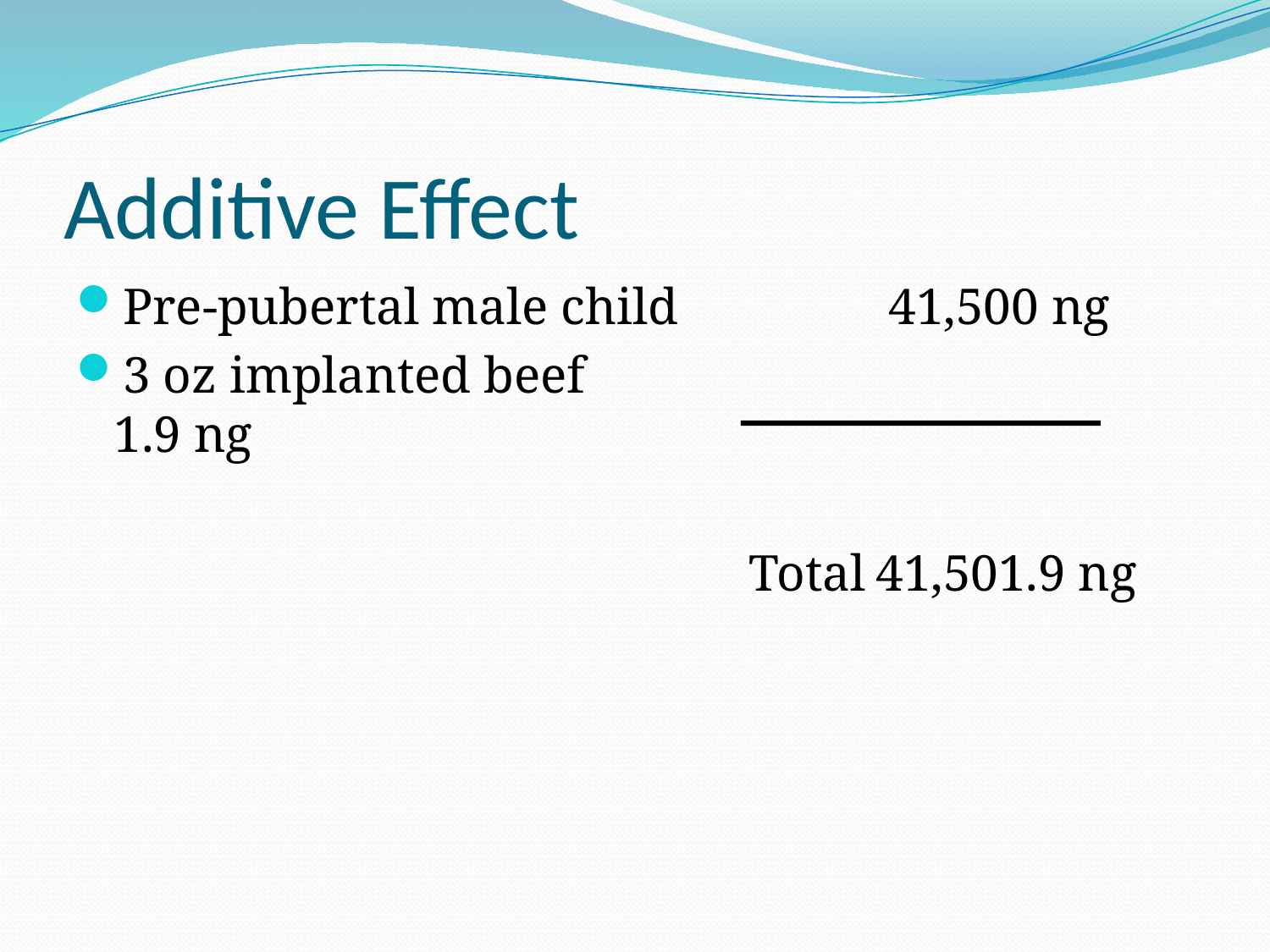

# Additive Effect
Pre-pubertal male child  		 41,500 ng
3 oz implanted beef              			1.9 ng

						Total	41,501.9 ng